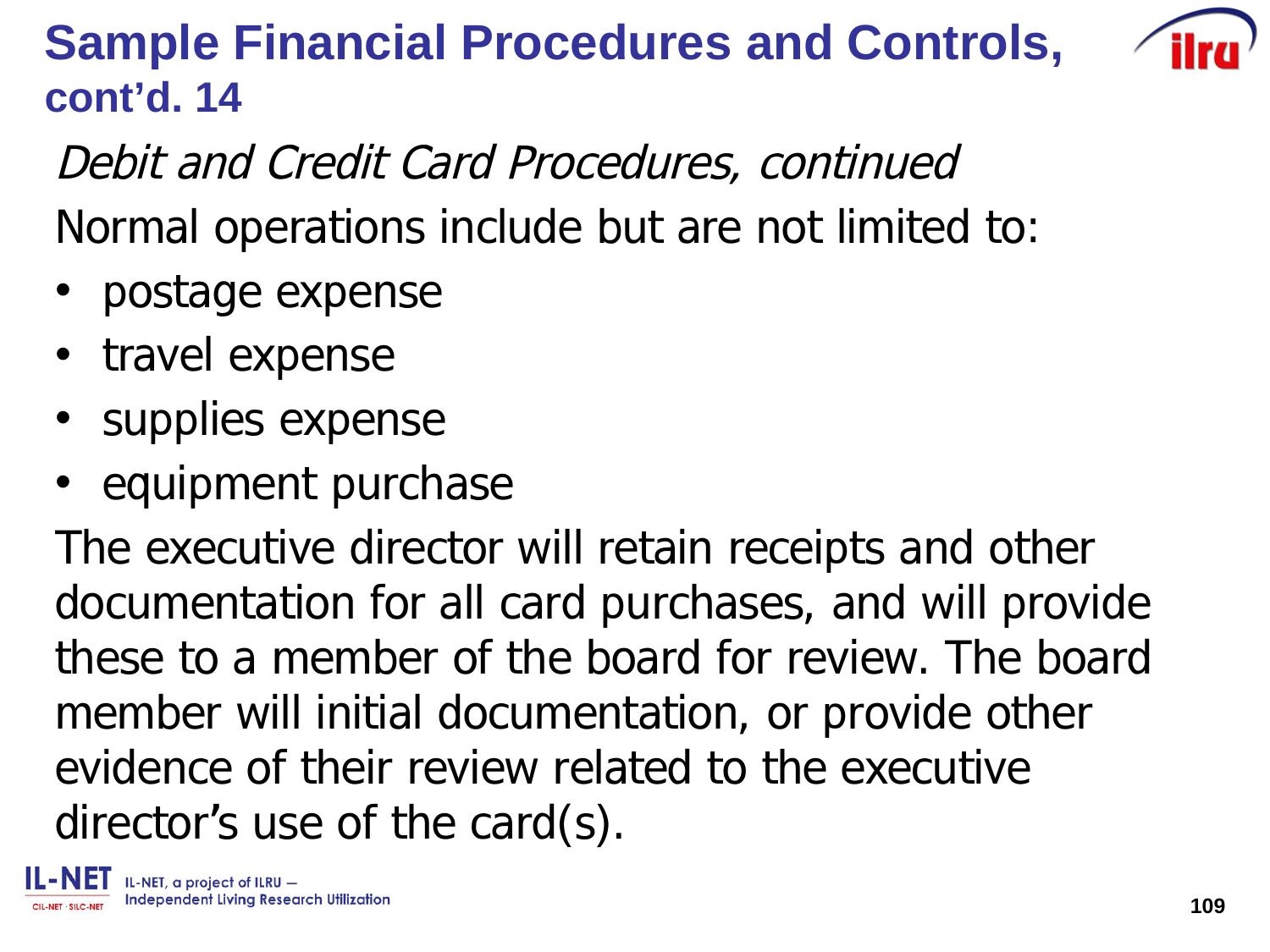

# Sample Financial Procedures and Controls, cont’d. 14
Debit and Credit Card Procedures, continued
Normal operations include but are not limited to:
postage expense
travel expense
supplies expense
equipment purchase
The executive director will retain receipts and other documentation for all card purchases, and will provide these to a member of the board for review. The board member will initial documentation, or provide other evidence of their review related to the executive director’s use of the card(s).